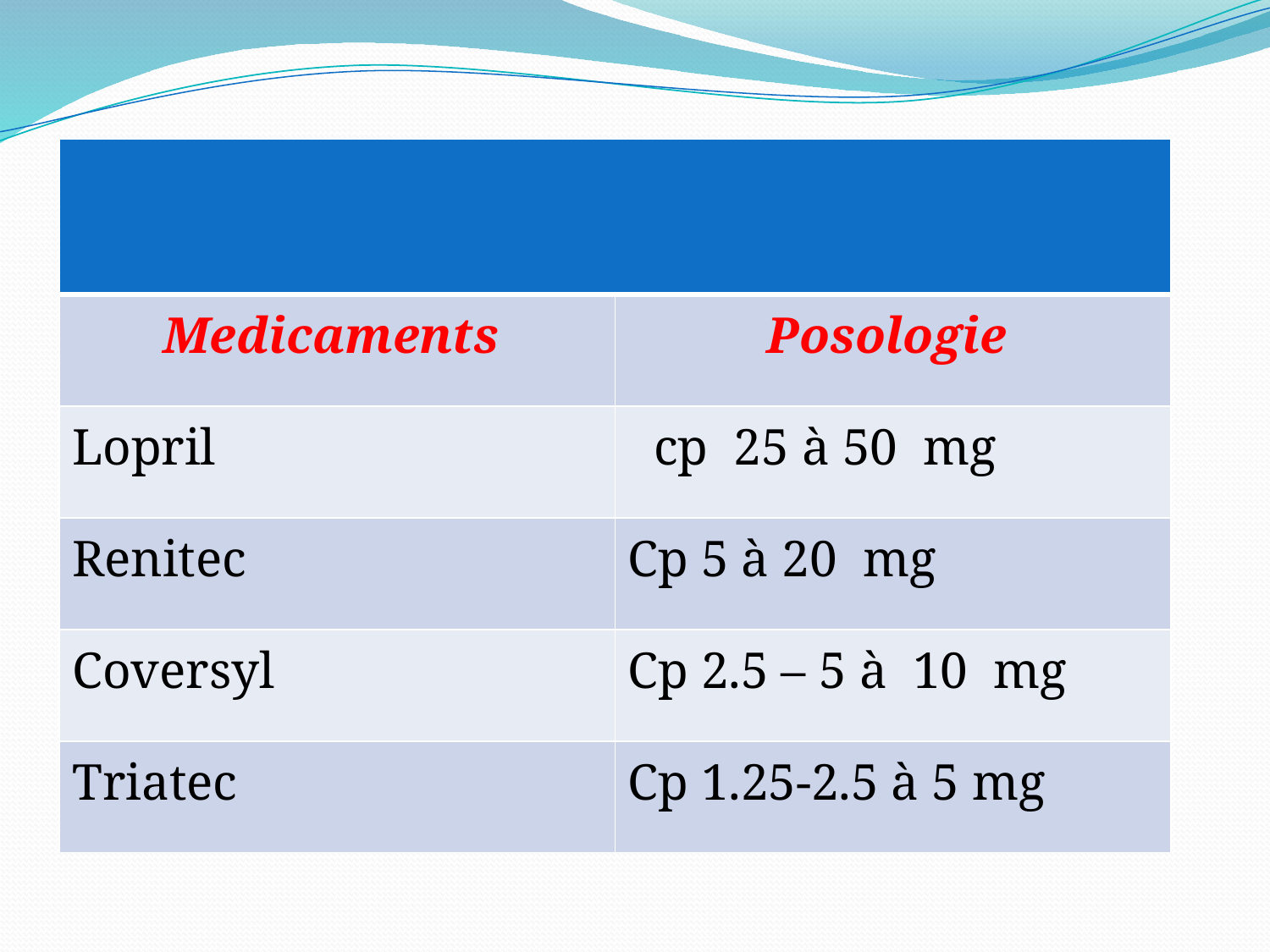

|  |  |
| --- | --- |
| Medicaments | Posologie |
| Lopril | cp 25 à 50 mg |
| Renitec | Cp 5 à 20 mg |
| Coversyl | Cp 2.5 – 5 à 10 mg |
| Triatec | Cp 1.25-2.5 à 5 mg |